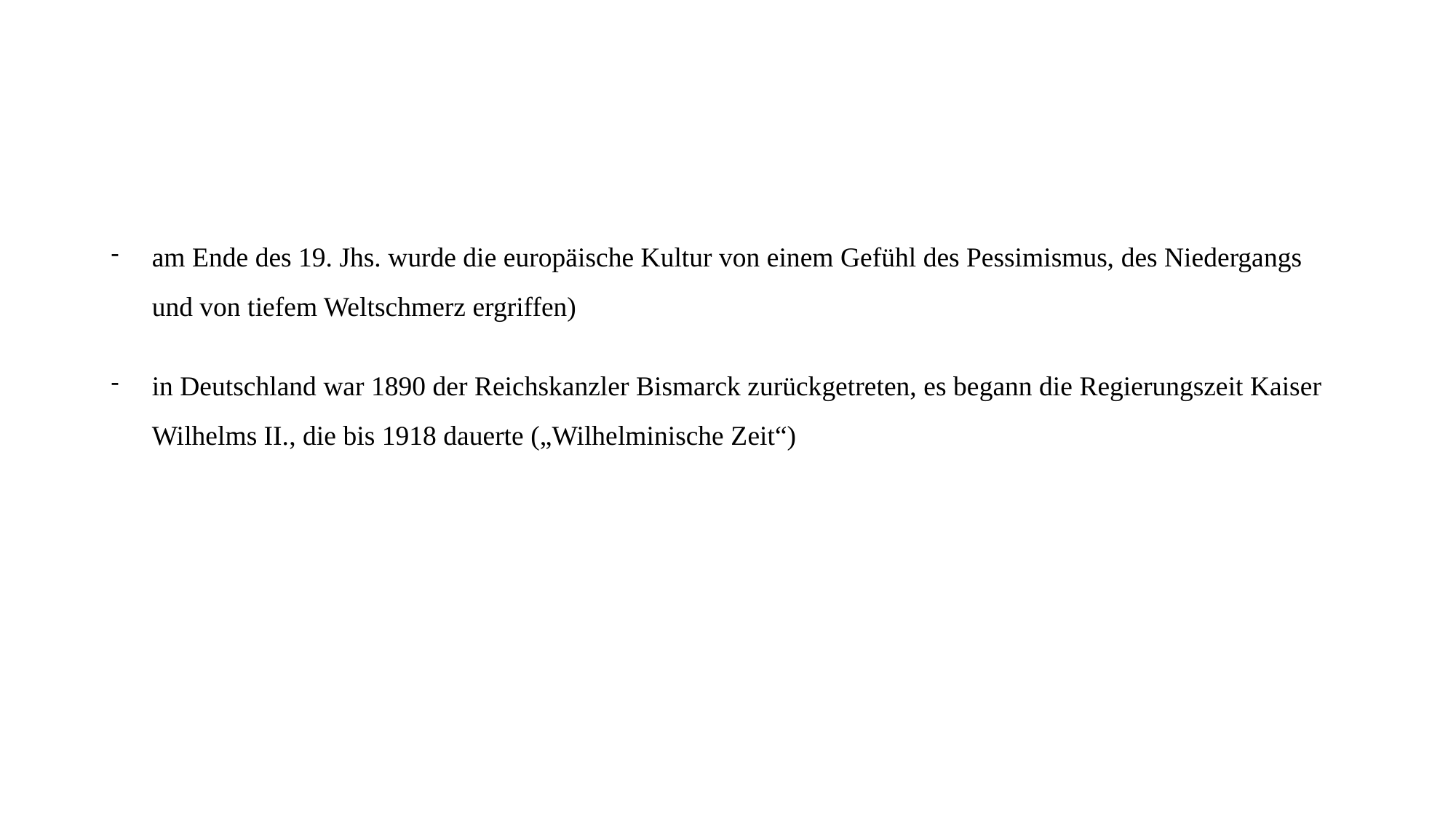

#
am Ende des 19. Jhs. wurde die europäische Kultur von einem Gefühl des Pessimismus, des Niedergangs und von tiefem Weltschmerz ergriffen)
in Deutschland war 1890 der Reichskanzler Bismarck zurückgetreten, es begann die Regierungszeit Kaiser Wilhelms II., die bis 1918 dauerte („Wilhelminische Zeit“)